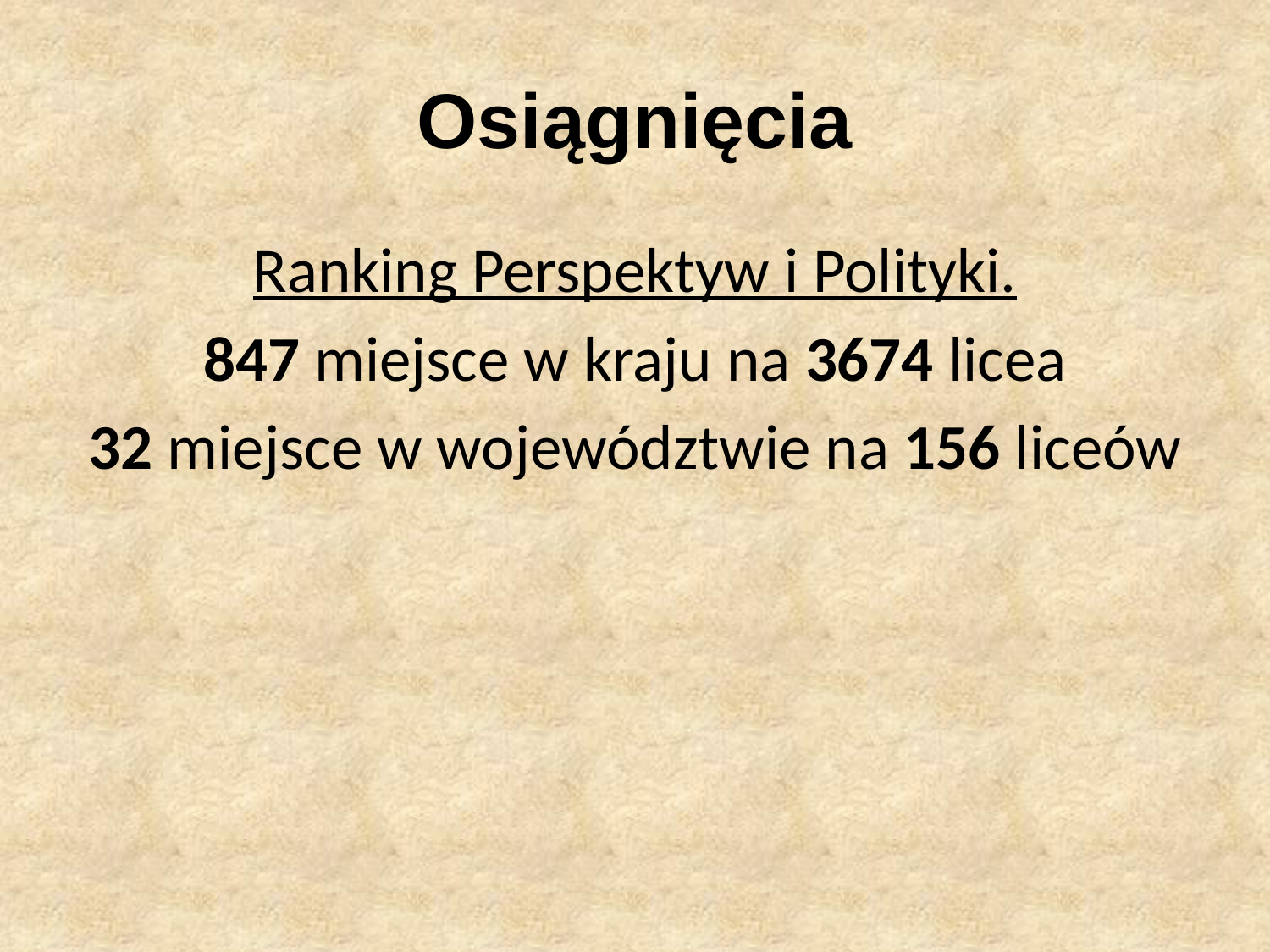

# Osiągnięcia
Ranking Perspektyw i Polityki.
847 miejsce w kraju na 3674 licea
32 miejsce w województwie na 156 liceów